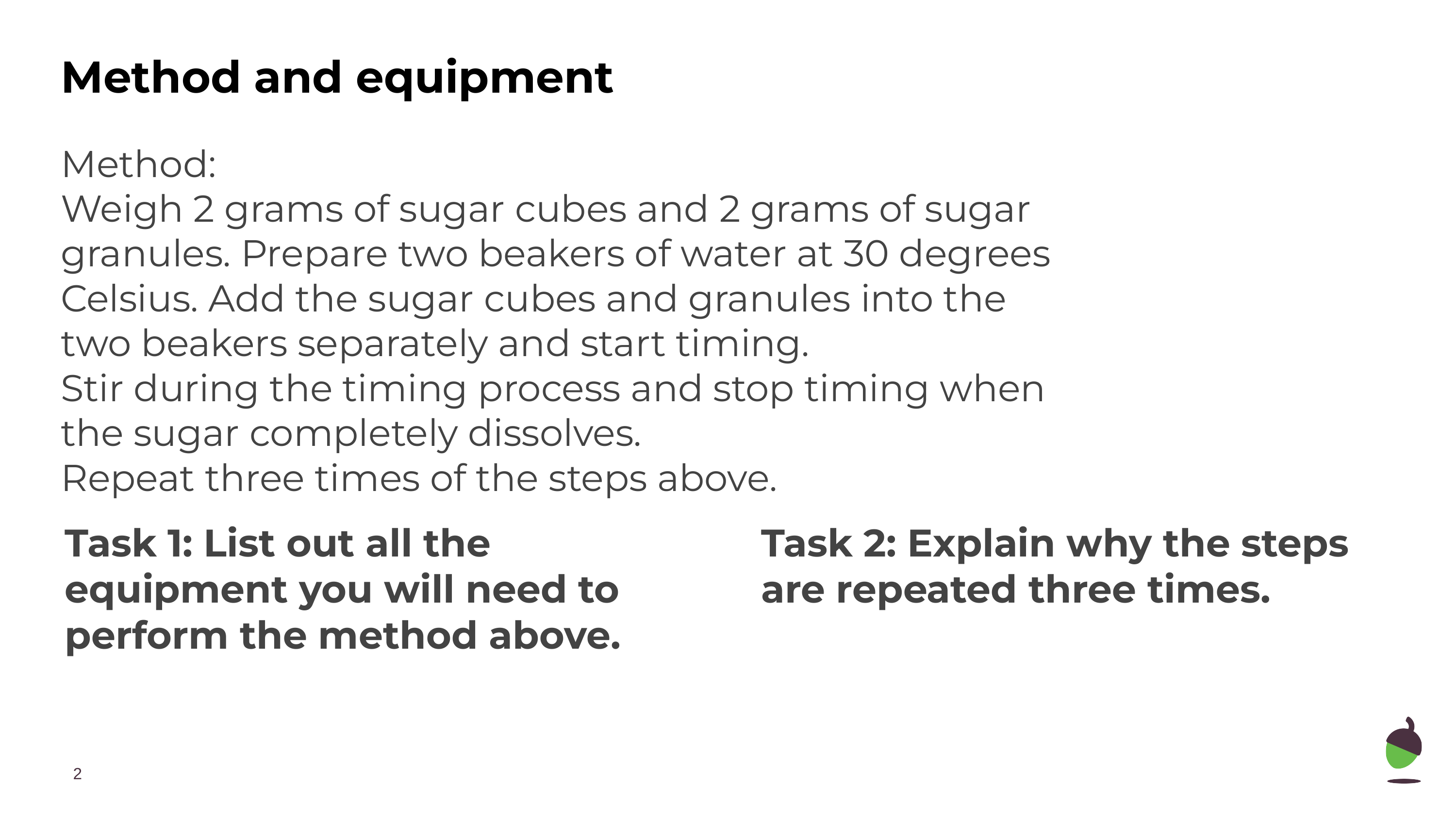

# Method and equipment
Method:
Weigh 2 grams of sugar cubes and 2 grams of sugar granules. Prepare two beakers of water at 30 degrees Celsius. Add the sugar cubes and granules into the two beakers separately and start timing.
Stir during the timing process and stop timing when the sugar completely dissolves.
Repeat three times of the steps above.

Task 1: List out all the equipment you will need to perform the method above.
Task 2: Explain why the steps are repeated three times.
2